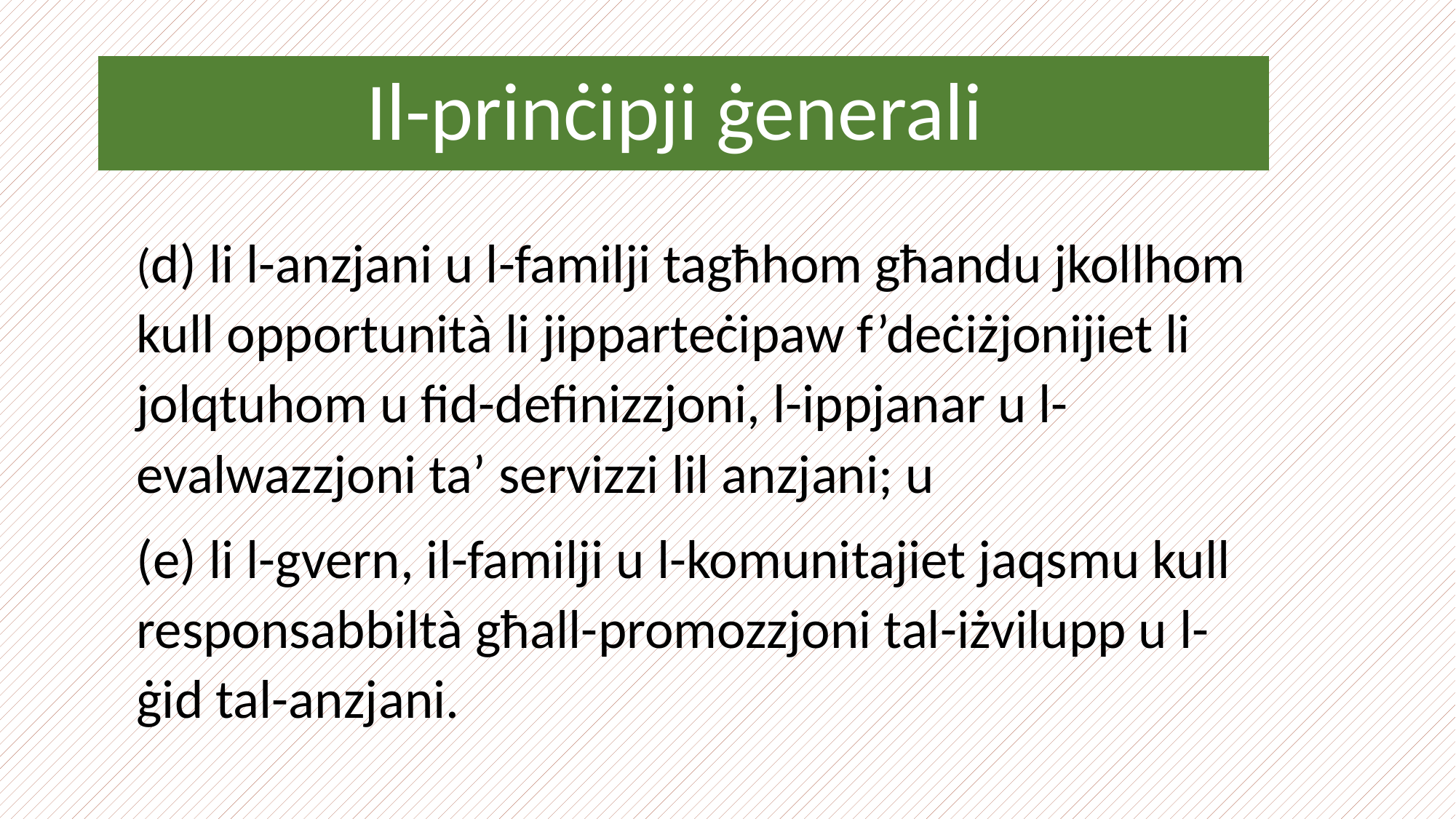

Il-prinċipji ġenerali
(d) li l-anzjani u l-familji tagħhom għandu jkollhom kull opportunità li jipparteċipaw f’deċiżjonijiet li jolqtuhom u fid-definizzjoni, l-ippjanar u l-evalwazzjoni ta’ servizzi lil anzjani; u
(e) li l-gvern, il-familji u l-komunitajiet jaqsmu kull responsabbiltà għall-promozzjoni tal-iżvilupp u l-ġid tal-anzjani.